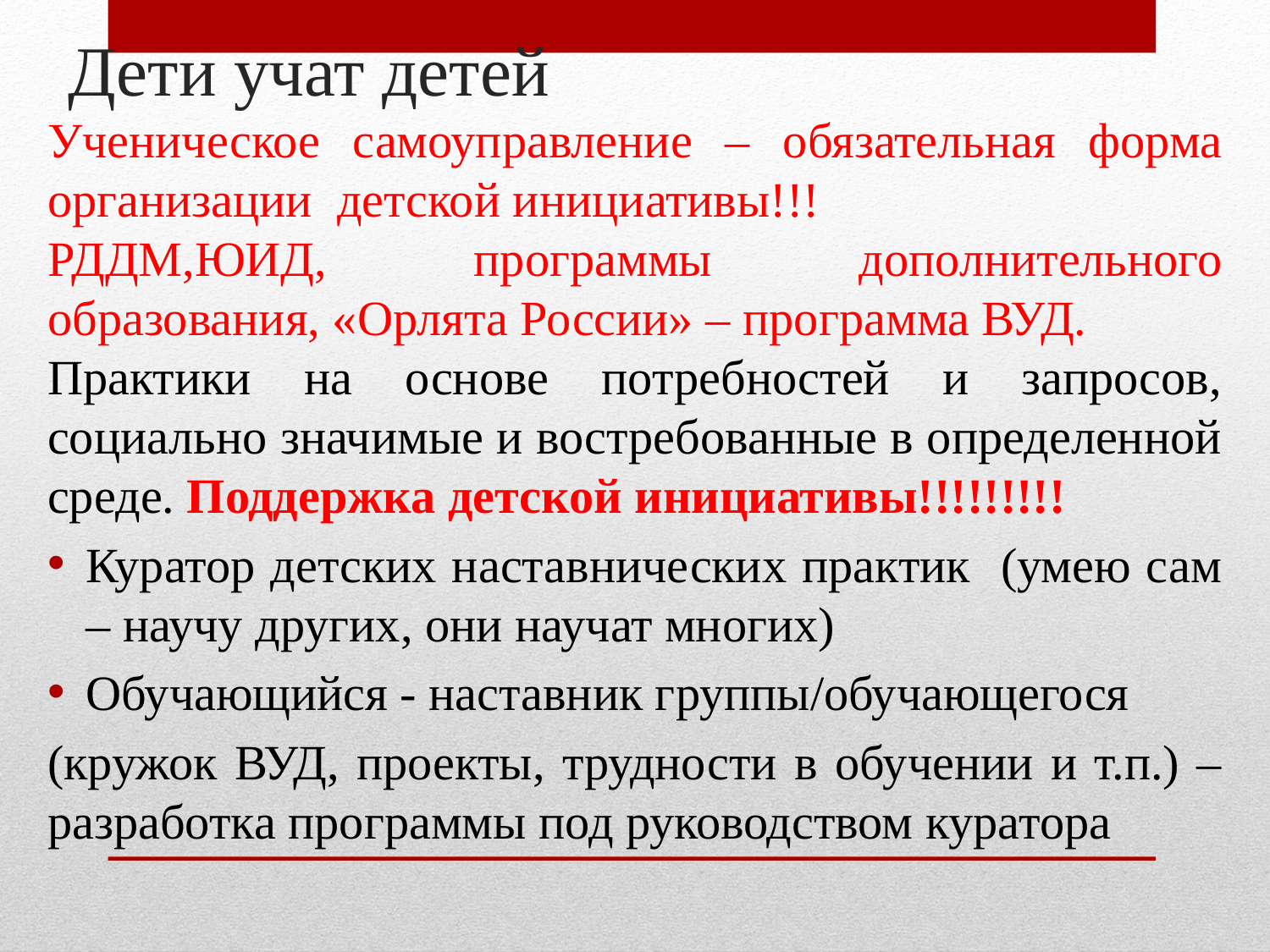

# Дети учат детей
Ученическое самоуправление – обязательная форма организации  детской инициативы!!!
РДДМ,ЮИД, программы дополнительного образования, «Орлята России» – программа ВУД.
Практики на основе потребностей и запросов, социально значимые и востребованные в определенной среде. Поддержка детской инициативы!!!!!!!!!
Куратор детских наставнических практик  (умею сам – научу других, они научат многих)
Обучающийся - наставник группы/обучающегося
(кружок ВУД, проекты, трудности в обучении и т.п.) – разработка программы под руководством куратора